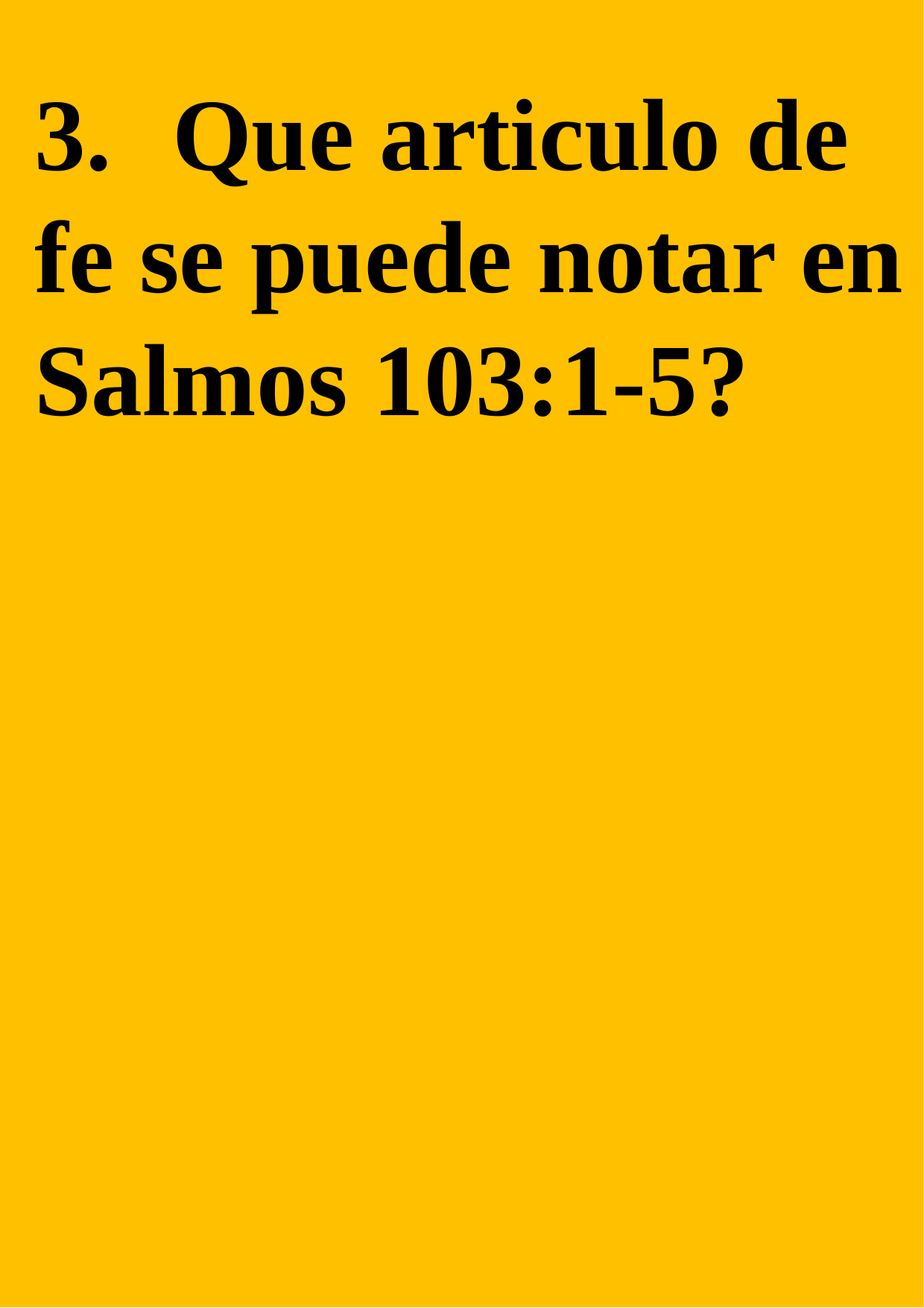

3.	 Que articulo de fe se puede notar en Salmos 103:1-5?